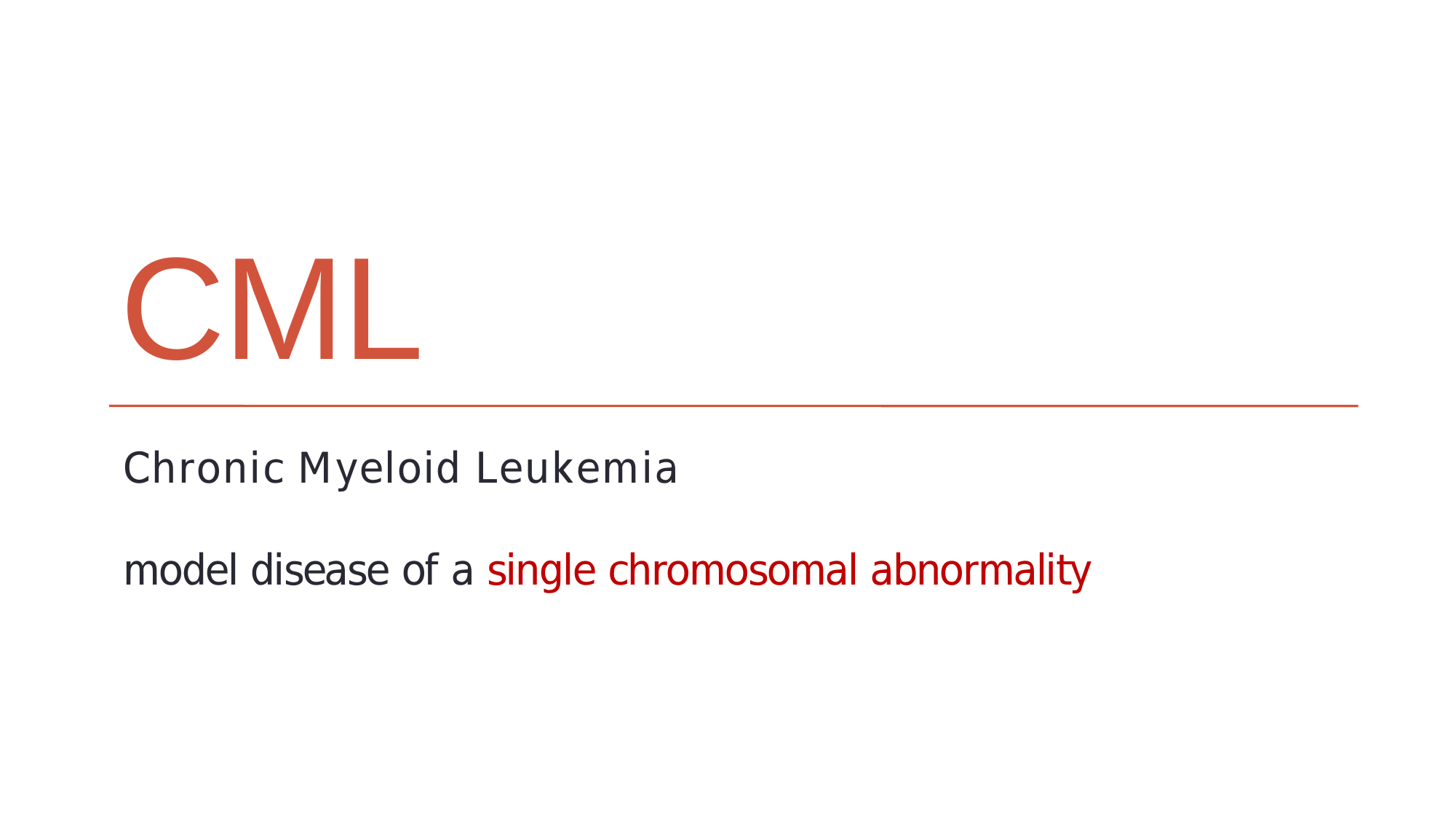

# CML
Chronic Myeloid Leukemia

model disease of a single chromosomal abnormality